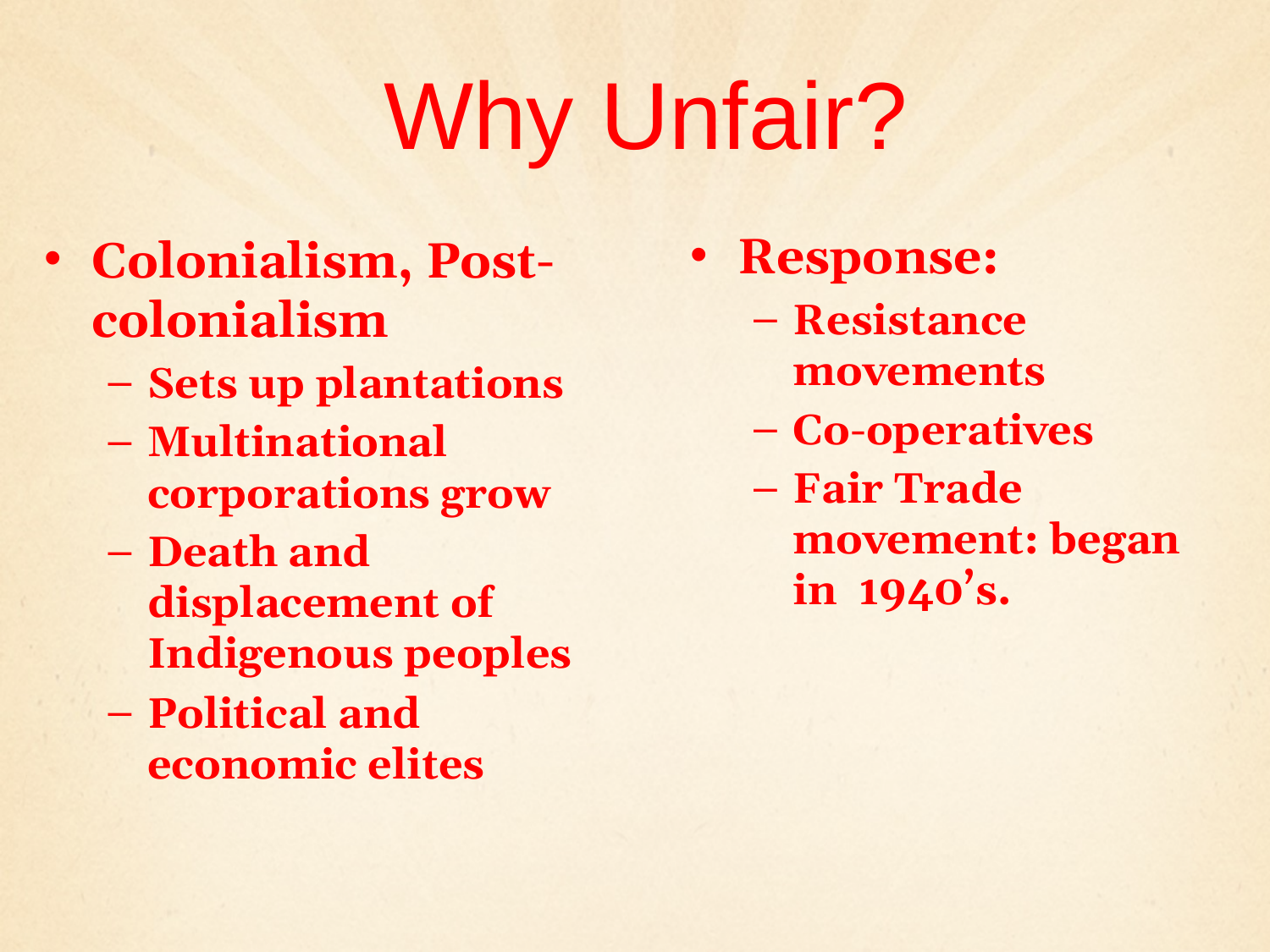

# Why Unfair?
Response:
Resistance movements
Co-operatives
Fair Trade movement: began in  1940’s.
Colonialism, Post-colonialism
Sets up plantations
Multinational corporations grow
Death and displacement of Indigenous peoples
Political and economic elites